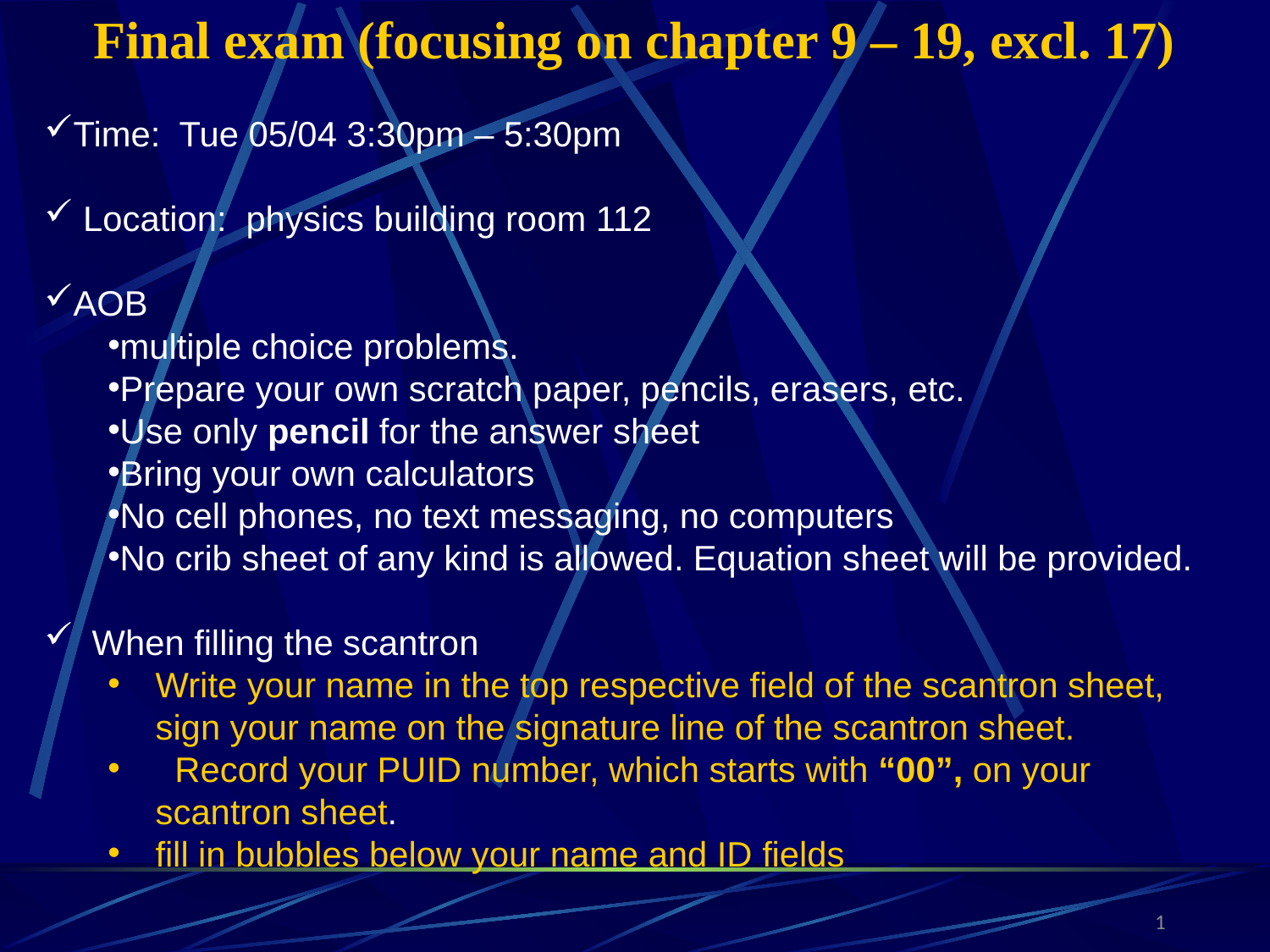

Final exam (focusing on chapter 9 – 19, excl. 17)

Time:  Tue 05/04 3:30pm – 5:30pm

 Location:  physics building room 112

AOB
multiple choice problems.
Prepare your own scratch paper, pencils, erasers, etc.
Use only pencil for the answer sheet
Bring your own calculators
No cell phones, no text messaging, no computers
No crib sheet of any kind is allowed. Equation sheet will be provided.

When filling the scantron
Write your name in the top respective field of the scantron sheet, sign your name on the signature line of the scantron sheet.
  Record your PUID number, which starts with “00”, on your scantron sheet.
fill in bubbles below your name and ID fields

1